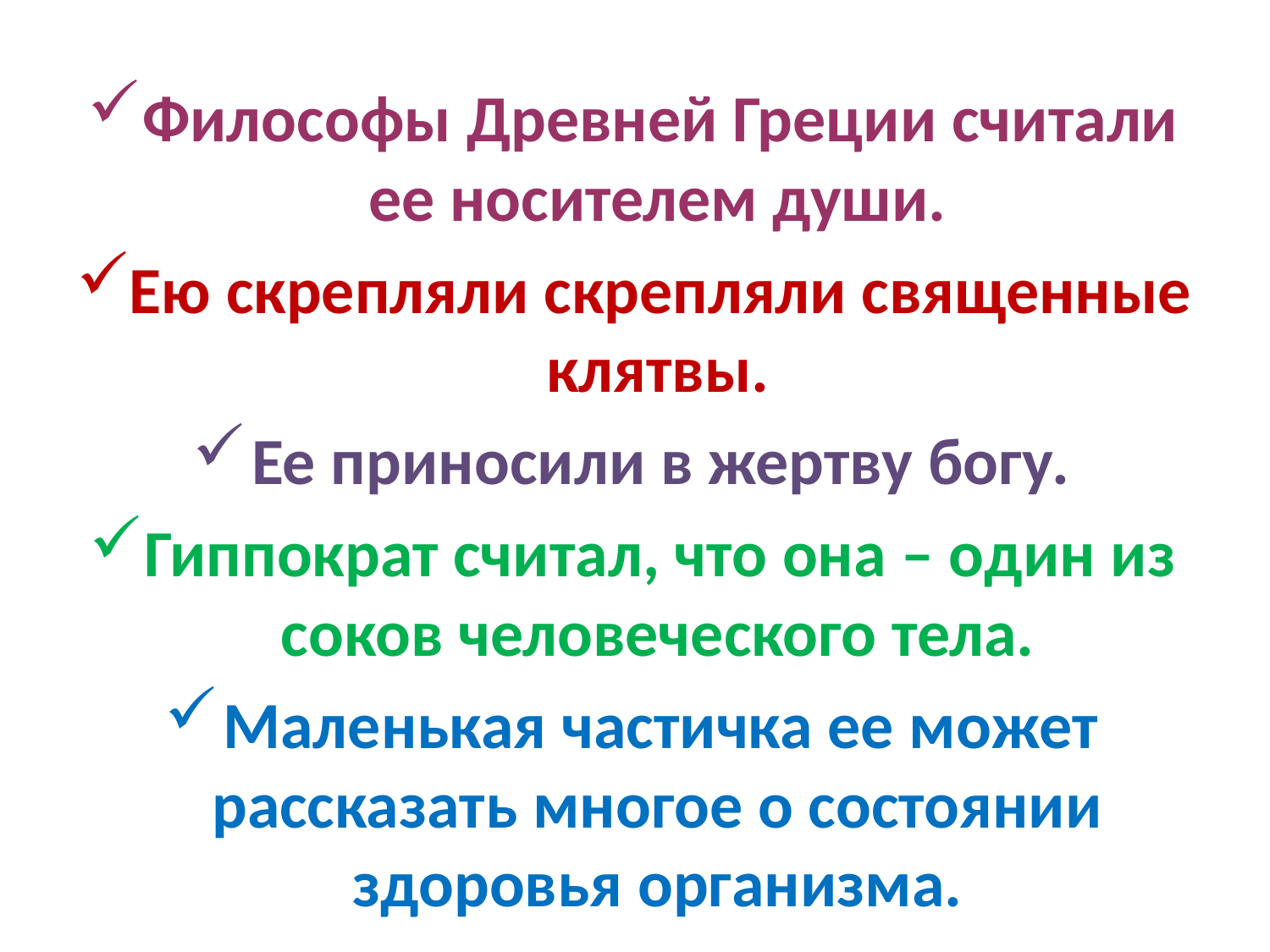

Философы Древней Греции считали ее носителем души.
Ею скрепляли скрепляли священные клятвы.
Ее приносили в жертву богу.
Гиппократ считал, что она – один из соков человеческого тела.
Маленькая частичка ее может рассказать многое о состоянии здоровья организма.